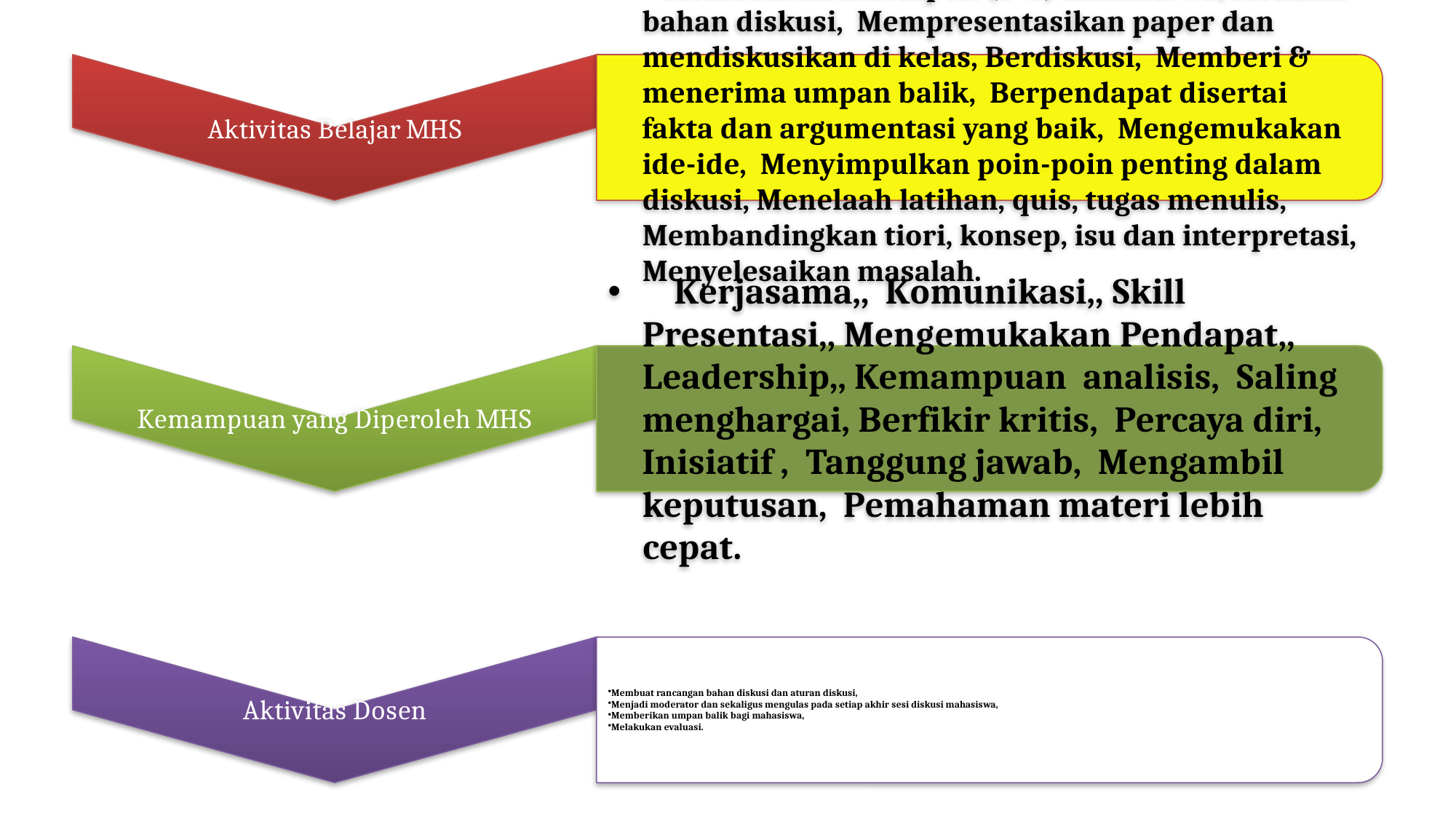

Aktivitas Belajar MHS
Kemampuan yang Diperoleh MHS
    Kerjasama,,  Komunikasi,, Skill Presentasi,, Mengemukakan Pendapat,,  Leadership,, Kemampuan  analisis,  Saling menghargai, Berfikir kritis,  Percaya diri,  Inisiatif ,  Tanggung jawab,  Mengambil keputusan,  Pemahaman materi lebih cepat.
Aktivitas Dosen
Membuat rancangan bahan diskusi dan aturan diskusi,
Menjadi moderator dan sekaligus mengulas pada setiap akhir sesi diskusi mahasiswa,
Memberikan umpan balik bagi mahasiswa,
Melakukan evaluasi.